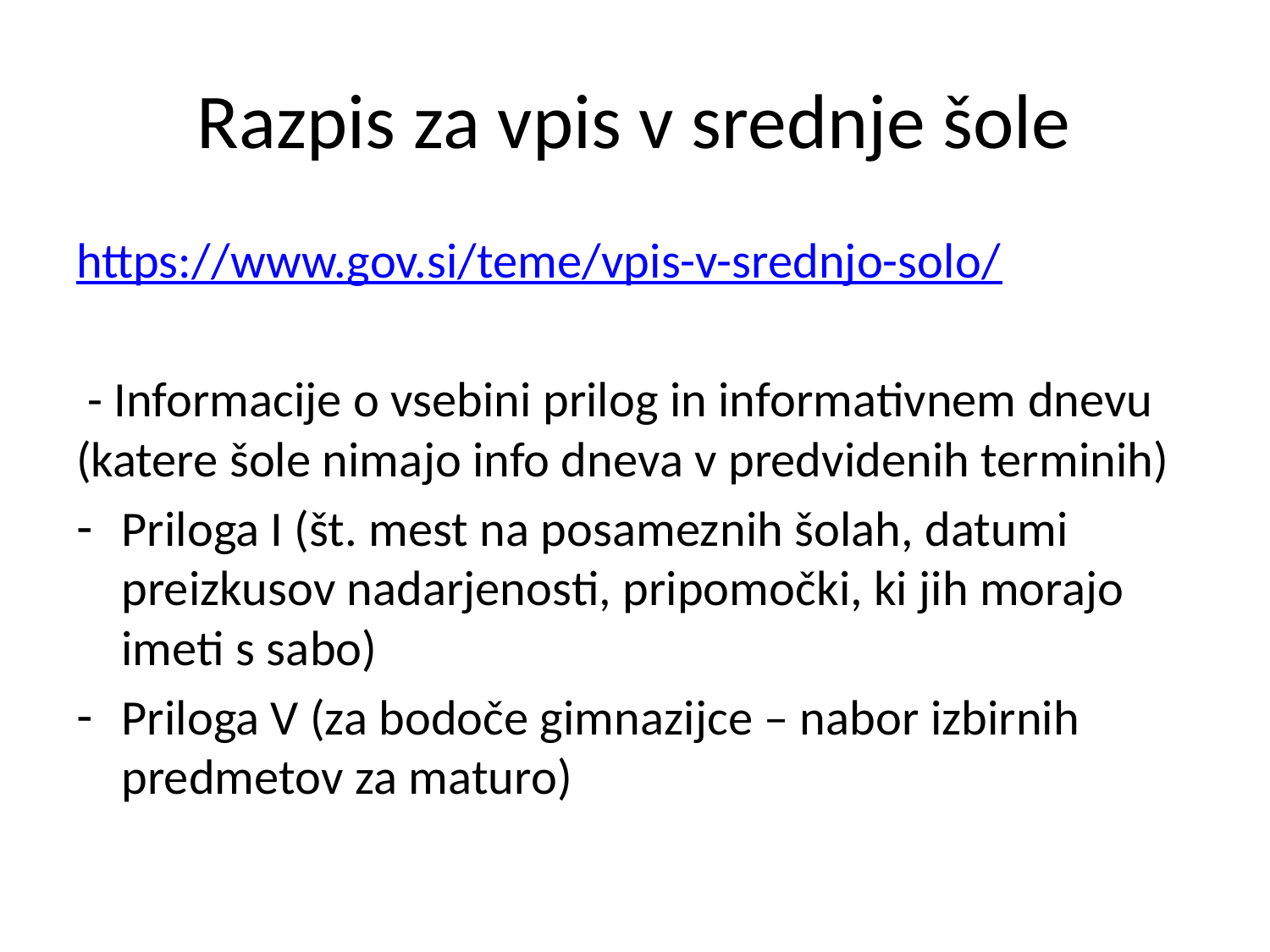

# Razpis za vpis v srednje šole
https://www.gov.si/teme/vpis-v-srednjo-solo/

 - Informacije o vsebini prilog in informativnem dnevu (katere šole nimajo info dneva v predvidenih terminih)
Priloga I (št. mest na posameznih šolah, datumi preizkusov nadarjenosti, pripomočki, ki jih morajo imeti s sabo)
Priloga V (za bodoče gimnazijce – nabor izbirnih predmetov za maturo)